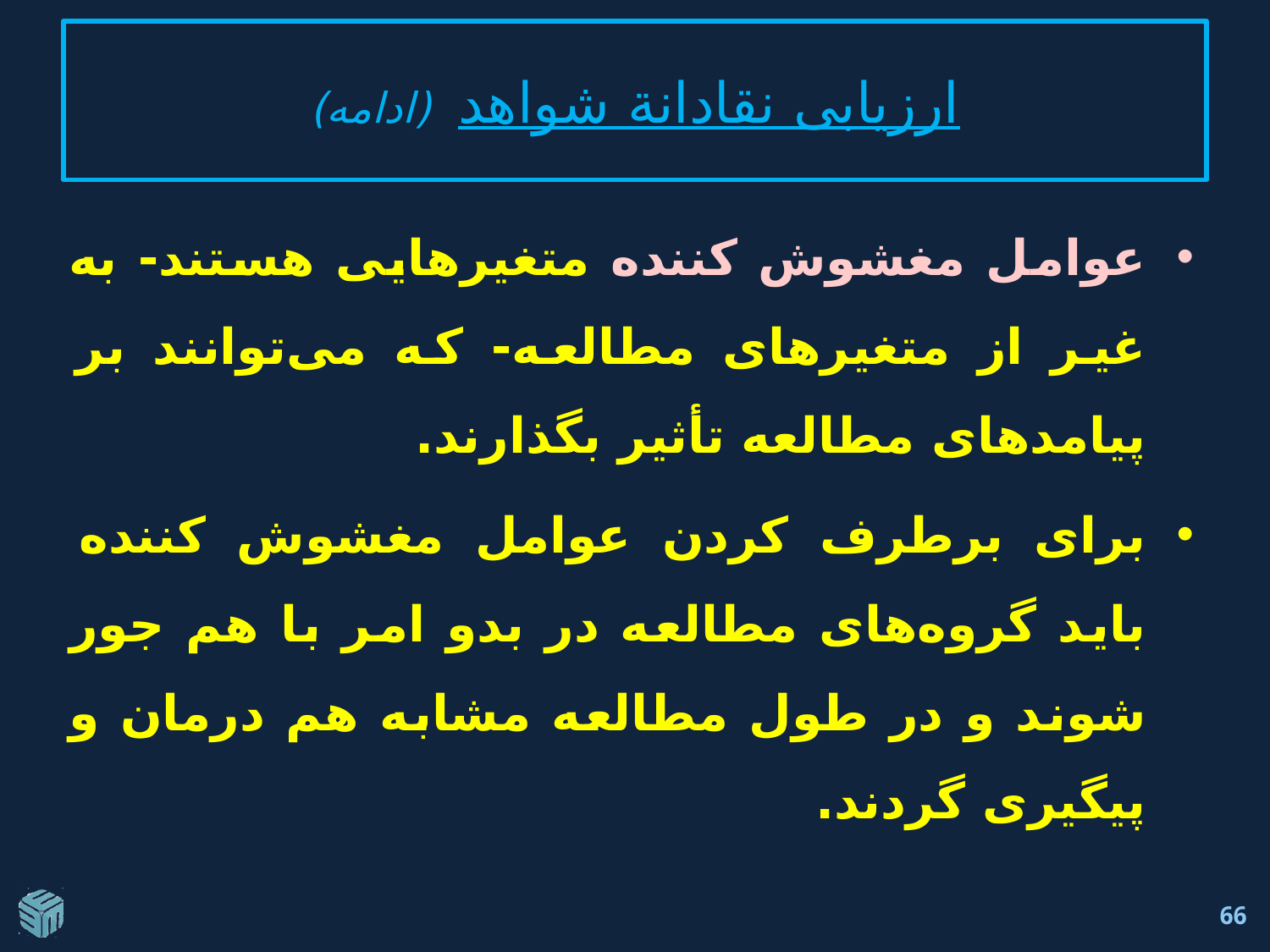

# ارزيابی نقادانة شواهد  (ادامه)
عوامل مغشوش کننده متغیرهایی هستند- به غیر از متغیر‌های مطالعه- که می‌توانند بر پیامد‌های مطالعه تأثیر بگذارند.
برای برطرف کردن عوامل مغشوش کننده باید گروه‌های مطالعه در بدو امر با هم جور شوند و در طول مطالعه مشابه هم درمان و پیگیری گردند.
66